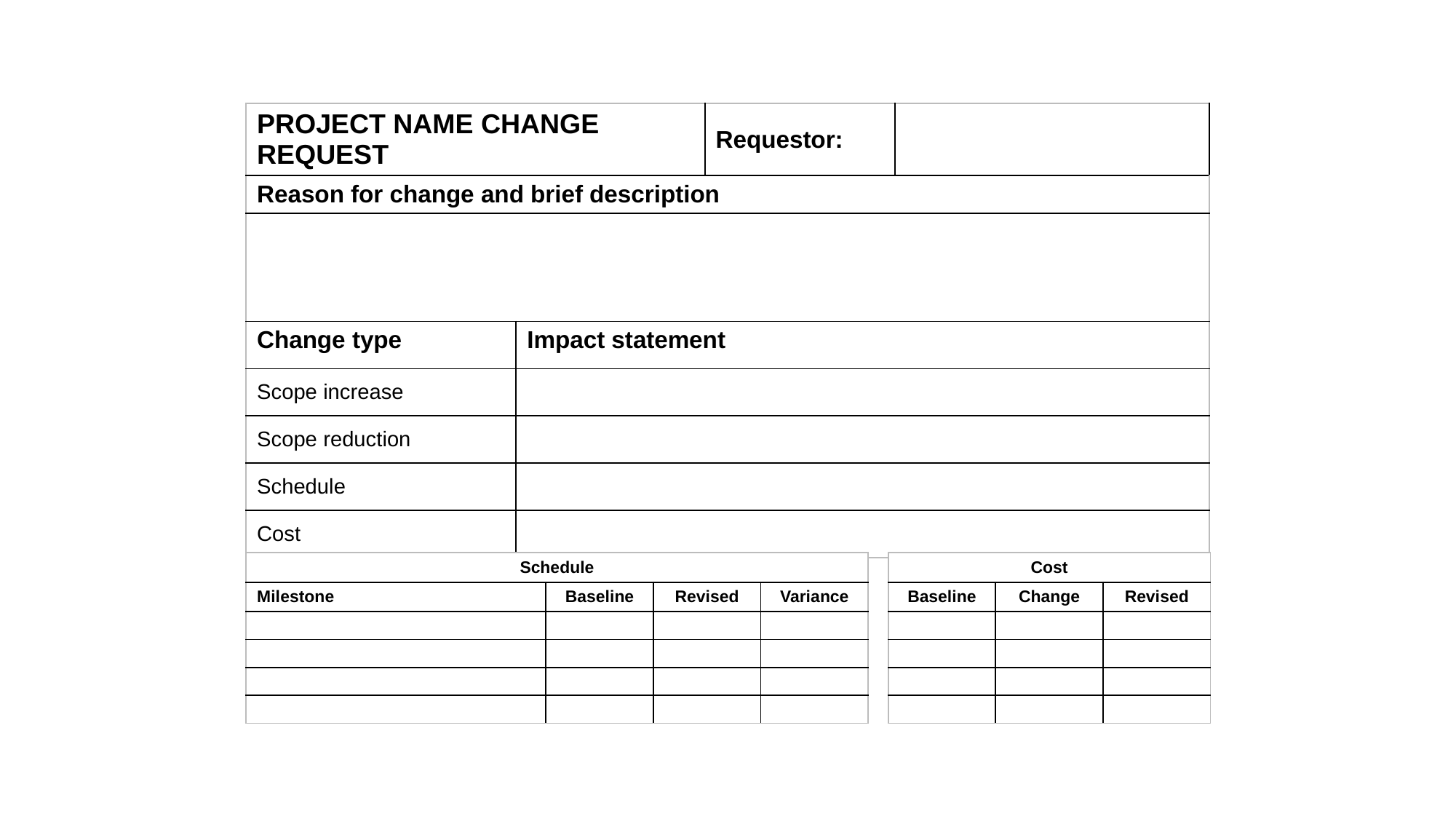

| PROJECT NAME CHANGE REQUEST |  | Requestor: |  |
| --- | --- | --- | --- |
| Reason for change and brief description |  |  |  |
|  |  |  |  |
| Change type | Impact statement |  |  |
| Scope increase |  |  |  |
| Scope reduction |  |  |  |
| Schedule |  |  |  |
| Cost |  |  |  |
| Schedule |  |  |  |
| --- | --- | --- | --- |
| Milestone | Baseline | Revised | Variance |
|  |  |  |  |
|  |  |  |  |
|  |  |  |  |
|  |  |  |  |
| Cost |  |  |
| --- | --- | --- |
| Baseline | Change | Revised |
|  |  |  |
|  |  |  |
|  |  |  |
|  |  |  |